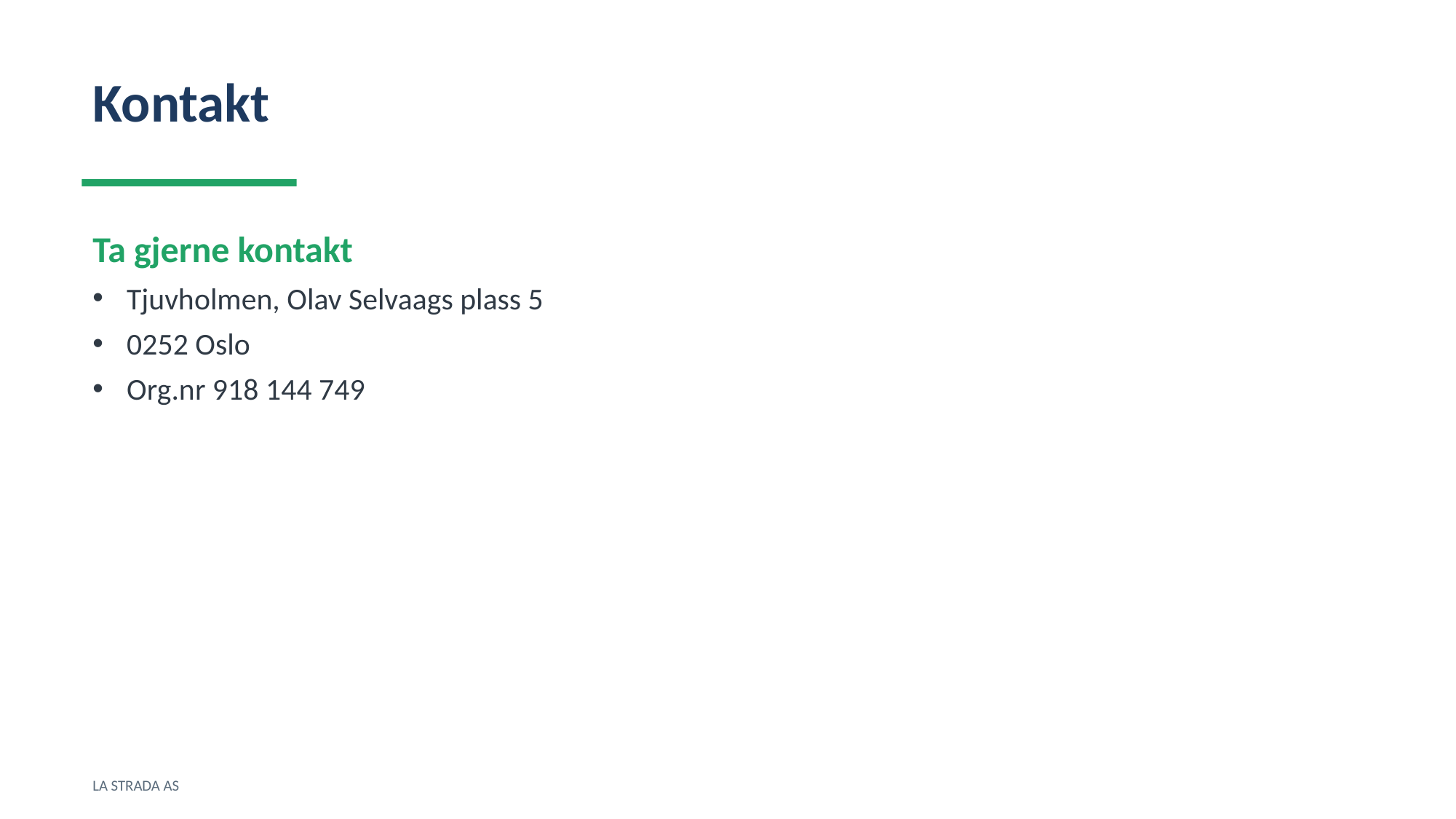

Kontakt

Ta gjerne kontakt
Tjuvholmen, Olav Selvaags plass 5
0252 Oslo
Org.nr 918 144 749
LA STRADA AS